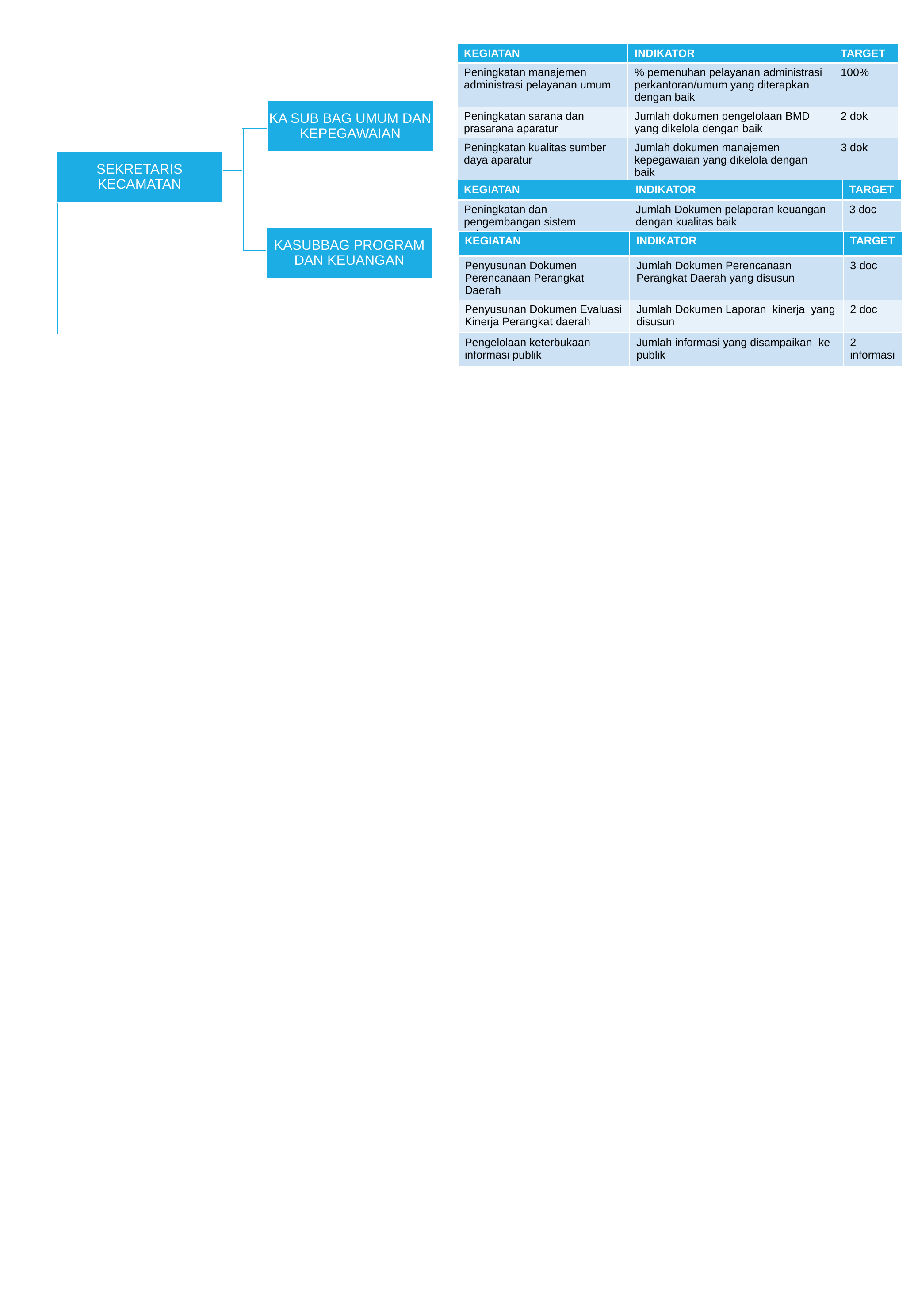

| KEGIATAN | INDIKATOR | TARGET |
| --- | --- | --- |
| Peningkatan manajemen administrasi pelayanan umum | % pemenuhan pelayanan administrasi perkantoran/umum yang diterapkan dengan baik | 100% |
| Peningkatan sarana dan prasarana aparatur | Jumlah dokumen pengelolaan BMD yang dikelola dengan baik | 2 dok |
| Peningkatan kualitas sumber daya aparatur | Jumlah dokumen manajemen kepegawaian yang dikelola dengan baik | 3 dok |
KA SUB BAG UMUM DAN KEPEGAWAIAN
SEKRETARIS KECAMATAN

| KEGIATAN | INDIKATOR | TARGET |
| --- | --- | --- |
| Peningkatan dan pengembangan sistem pelaporan keuangan | Jumlah Dokumen pelaporan keuangan dengan kualitas baik | 3 doc |

KASUBBAG PROGRAM DAN KEUANGAN
| KEGIATAN | INDIKATOR | TARGET |
| --- | --- | --- |
| Penyusunan Dokumen Perencanaan Perangkat Daerah | Jumlah Dokumen Perencanaan Perangkat Daerah yang disusun | 3 doc |
| Penyusunan Dokumen Evaluasi Kinerja Perangkat daerah | Jumlah Dokumen Laporan kinerja yang disusun | 2 doc |
| Pengelolaan keterbukaan informasi publik | Jumlah informasi yang disampaikan ke publik | 2 informasi |